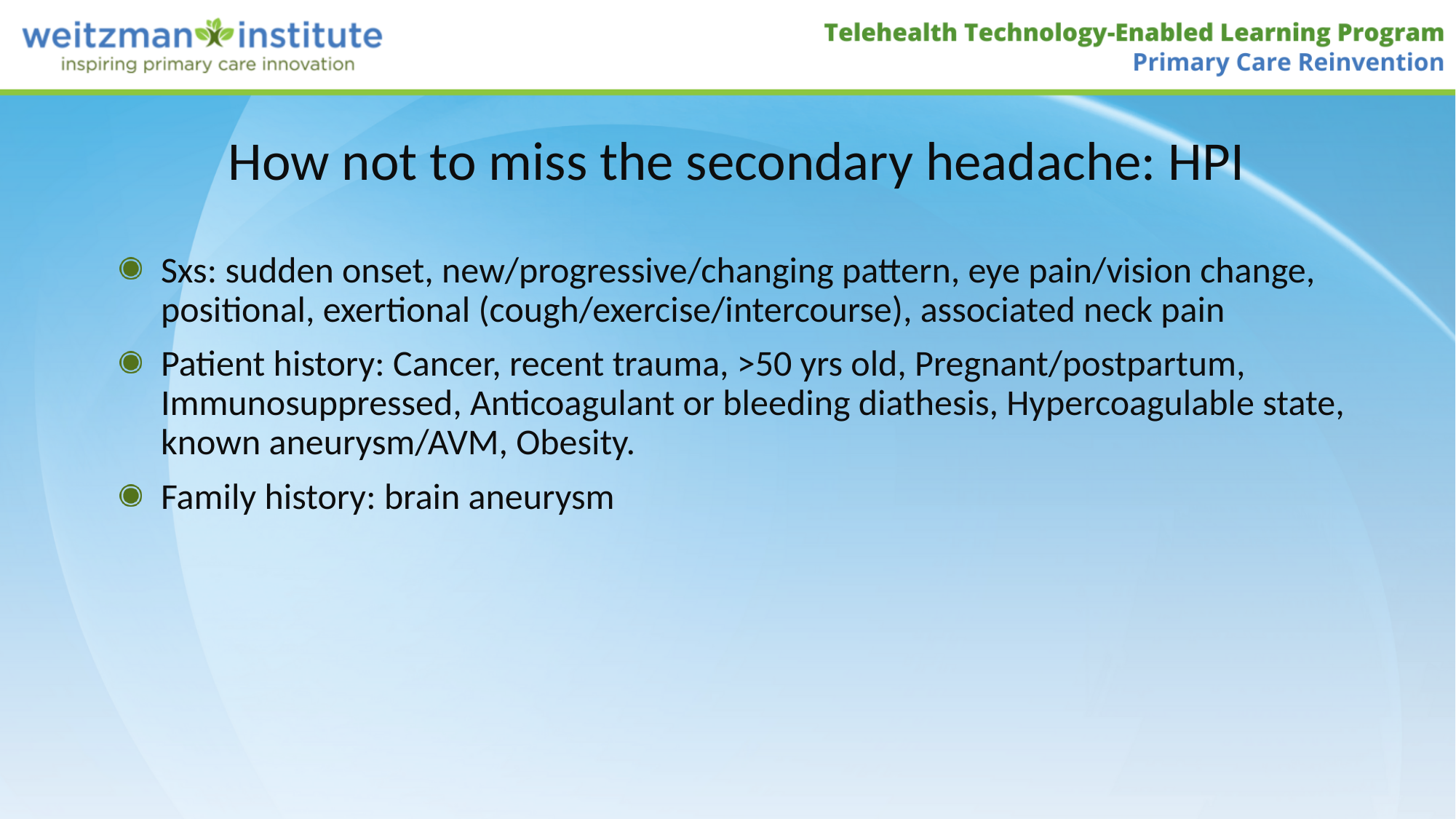

# How not to miss the secondary headache: HPI
Sxs: sudden onset, new/progressive/changing pattern, eye pain/vision change, positional, exertional (cough/exercise/intercourse), associated neck pain
Patient history: Cancer, recent trauma, >50 yrs old, Pregnant/postpartum, Immunosuppressed, Anticoagulant or bleeding diathesis, Hypercoagulable state, known aneurysm/AVM, Obesity.
Family history: brain aneurysm